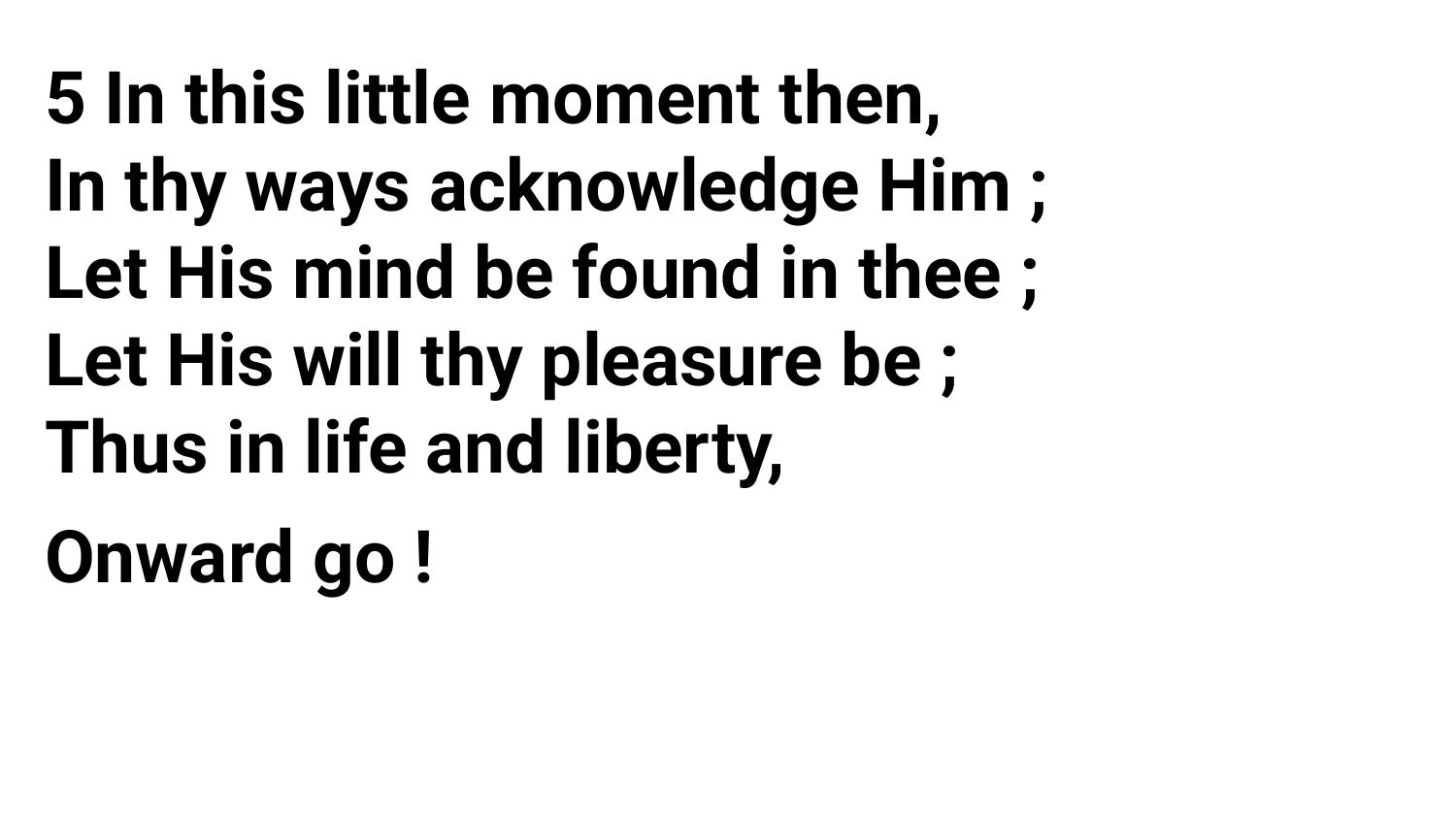

5 In this little moment then,
In thy ways acknowledge Him ;
Let His mind be found in thee ;
Let His will thy pleasure be ;
Thus in life and liberty,
Onward go !